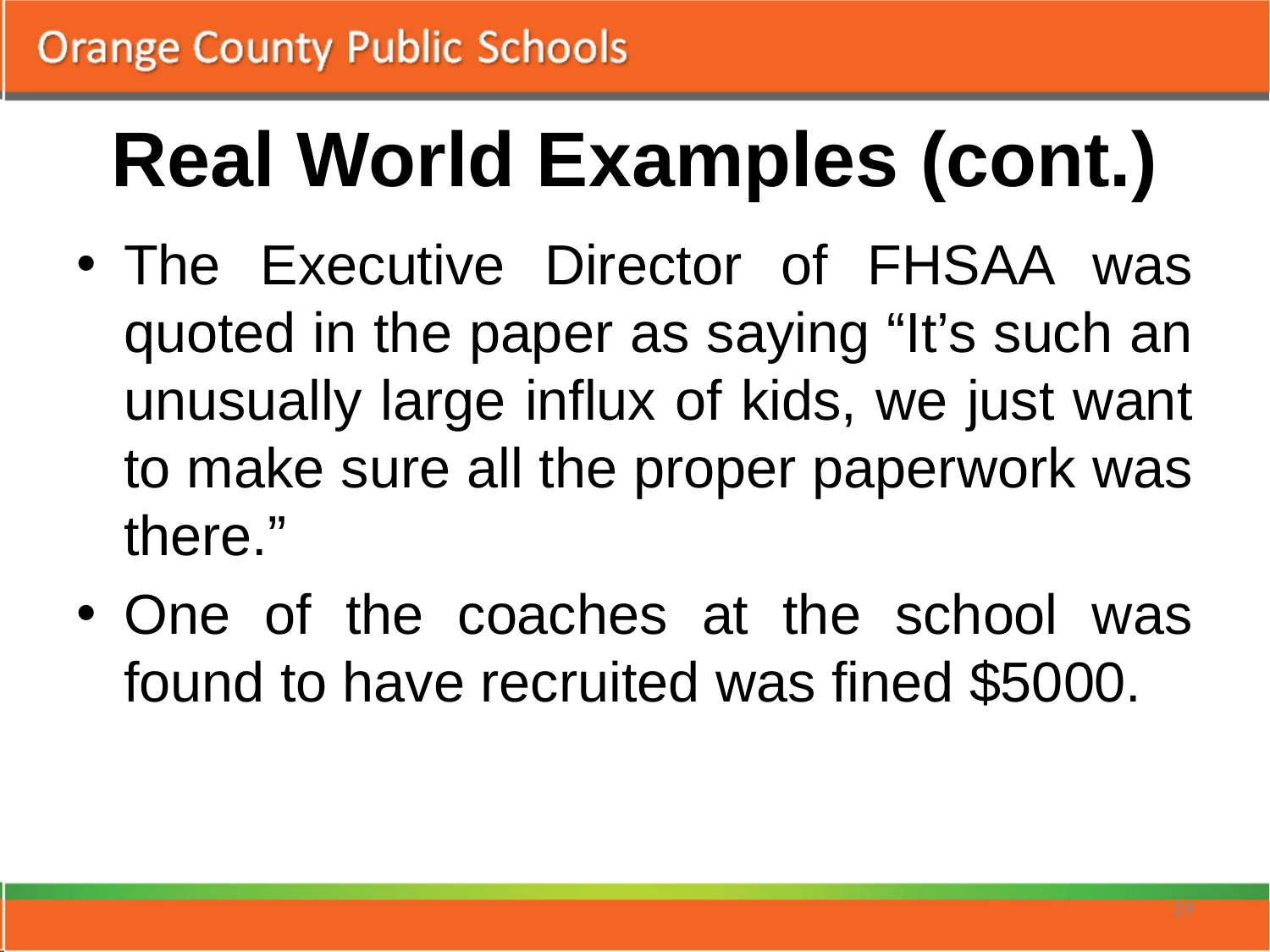

# Real World Examples (cont.)
The Executive Director of FHSAA was quoted in the paper as saying “It’s such an unusually large influx of kids, we just want to make sure all the proper paperwork was there.”
One of the coaches at the school was found to have recruited was fined $5000.
19